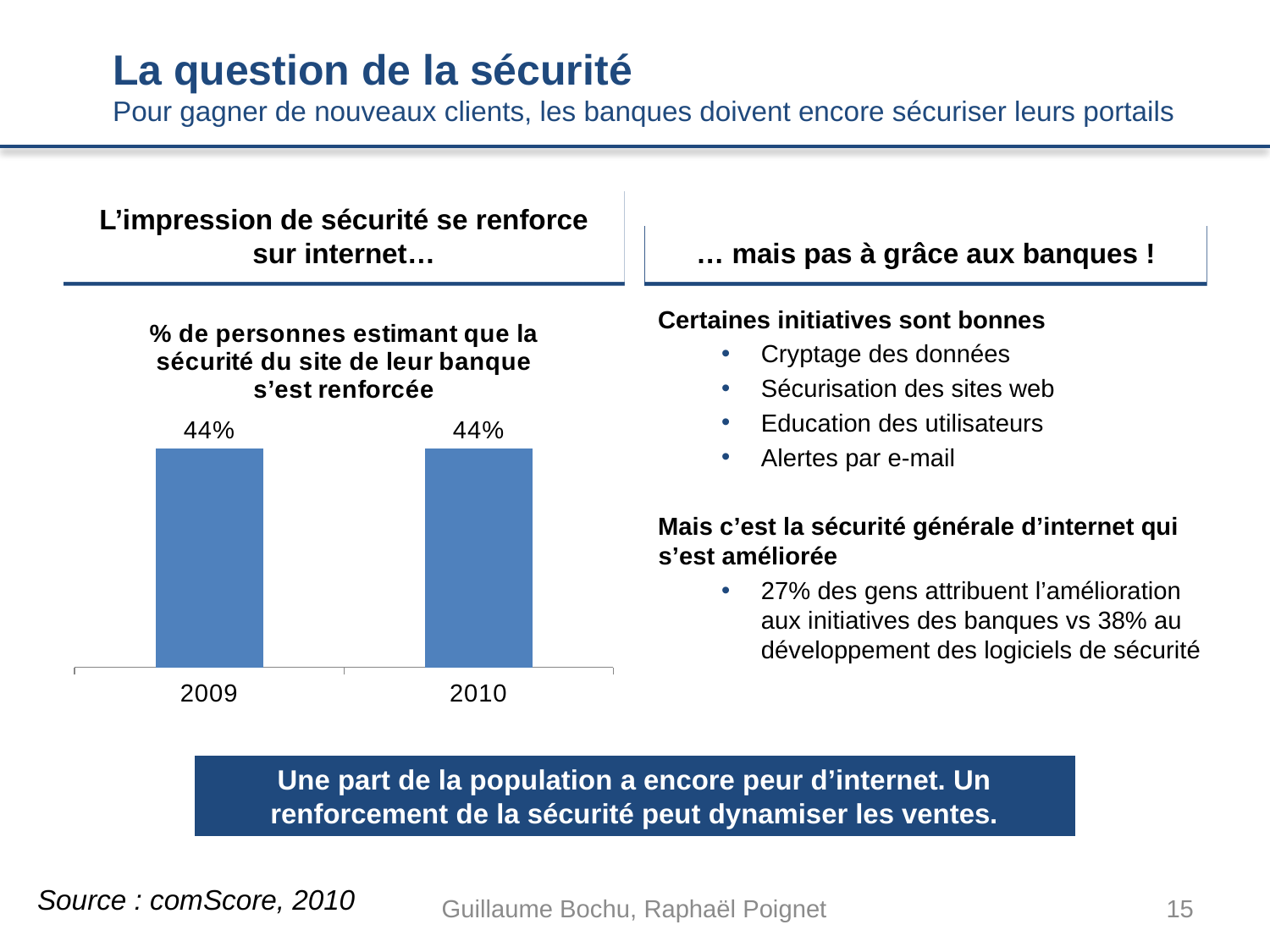

# La question de la sécurité Pour gagner de nouveaux clients, les banques doivent encore sécuriser leurs portails
L’impression de sécurité se renforce sur internet…
… mais pas à grâce aux banques !

### Chart: % de personnes estimant que la sécurité du site de leur banque s’est renforcée

| Category | Série 1 |
|---|---|
| 2009 | 0.44 |
| 2010 | 0.44 |
Certaines initiatives sont bonnes
Cryptage des données
Sécurisation des sites web
Education des utilisateurs
Alertes par e-mail

Mais c’est la sécurité générale d’internet qui s’est améliorée
27% des gens attribuent l’amélioration aux initiatives des banques vs 38% au développement des logiciels de sécurité

Une part de la population a encore peur d’internet. Un renforcement de la sécurité peut dynamiser les ventes.
Source : comScore, 2010
Guillaume Bochu, Raphaël Poignet
15